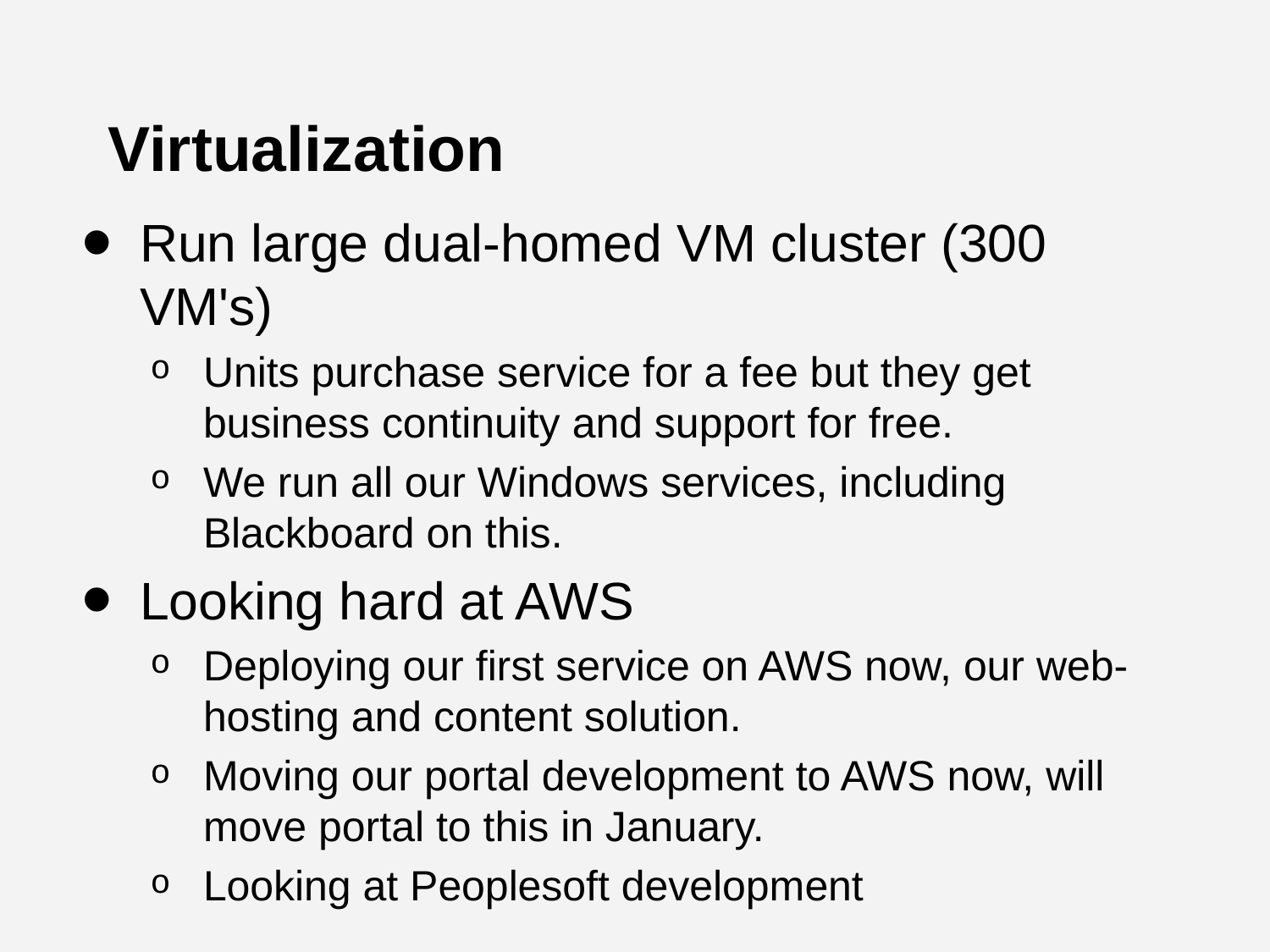

# Virtualization
Run large dual-homed VM cluster (300 VM's)
Units purchase service for a fee but they get business continuity and support for free.
We run all our Windows services, including Blackboard on this.
Looking hard at AWS
Deploying our first service on AWS now, our web-hosting and content solution.
Moving our portal development to AWS now, will move portal to this in January.
Looking at Peoplesoft development